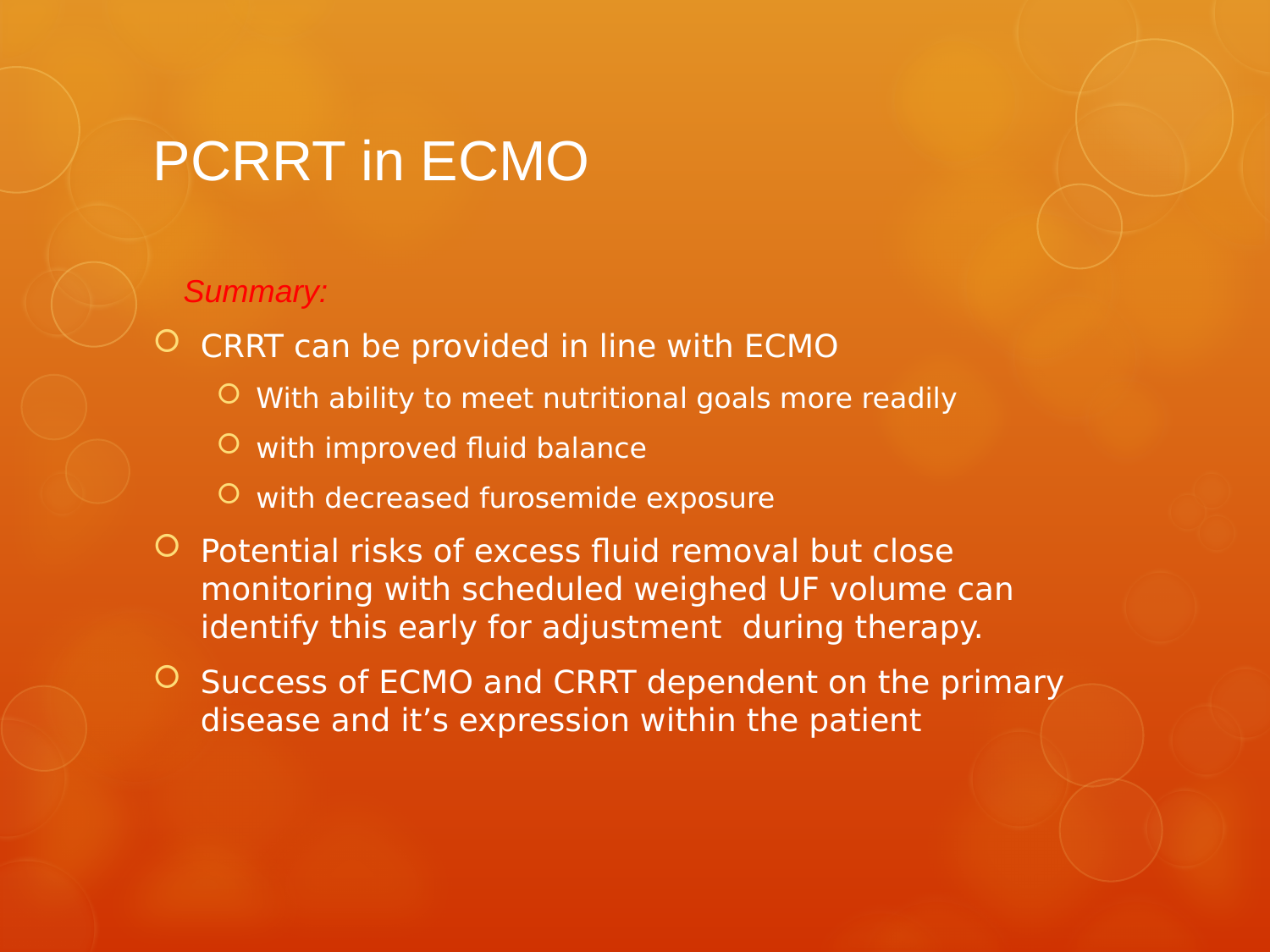

# PCRRT in ECMO
   Summary:
CRRT can be provided in line with ECMO
With ability to meet nutritional goals more readily
with improved fluid balance
with decreased furosemide exposure
Potential risks of excess fluid removal but close monitoring with scheduled weighed UF volume can identify this early for adjustment  during therapy.
Success of ECMO and CRRT dependent on the primary disease and it’s expression within the patient